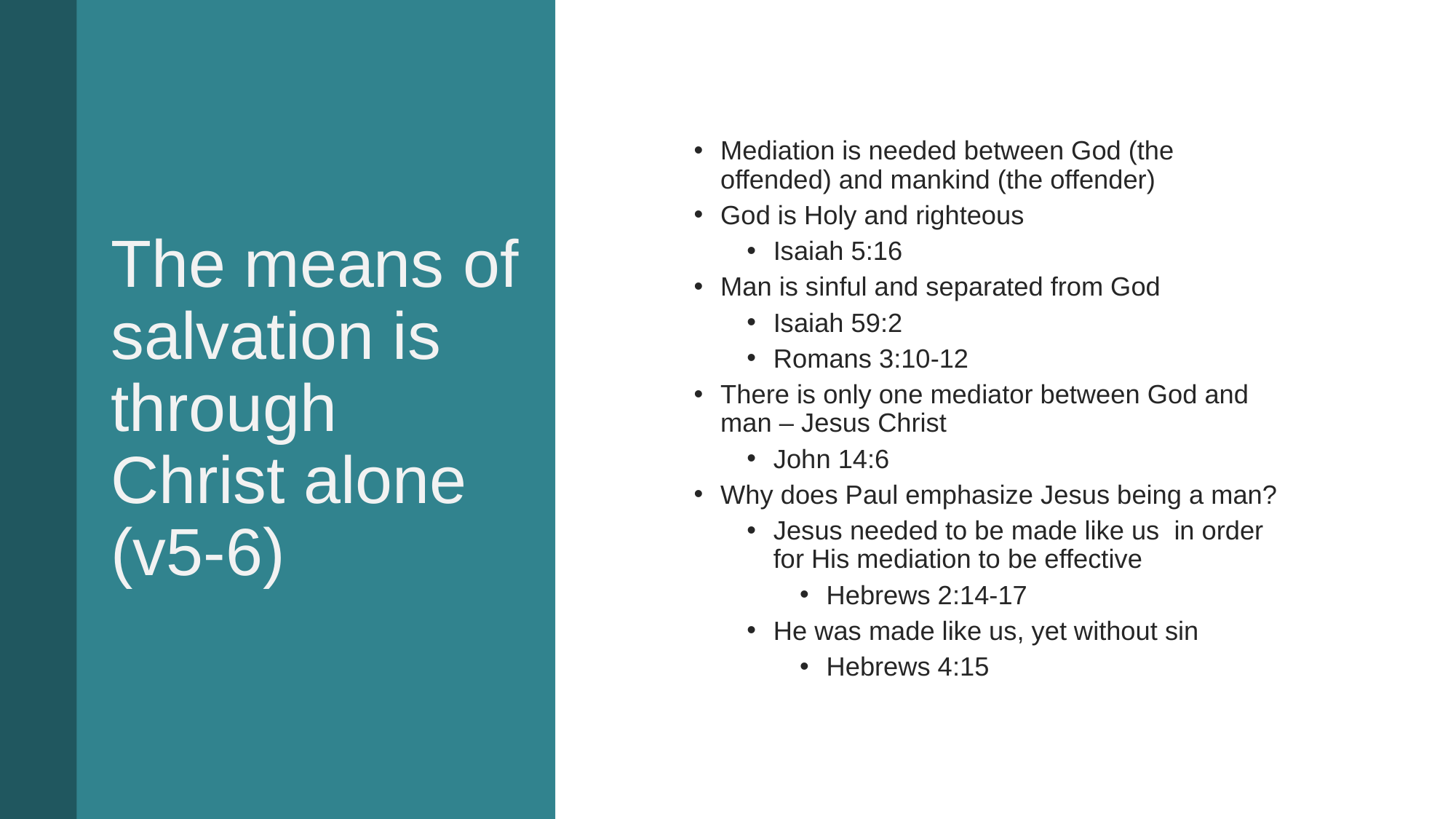

# The means of salvation is through Christ alone (v5-6)
Mediation is needed between God (the offended) and mankind (the offender)
God is Holy and righteous
Isaiah 5:16
Man is sinful and separated from God
Isaiah 59:2
Romans 3:10-12
There is only one mediator between God and man – Jesus Christ
John 14:6
Why does Paul emphasize Jesus being a man?
Jesus needed to be made like us  in order for His mediation to be effective
Hebrews 2:14-17
He was made like us, yet without sin
Hebrews 4:15